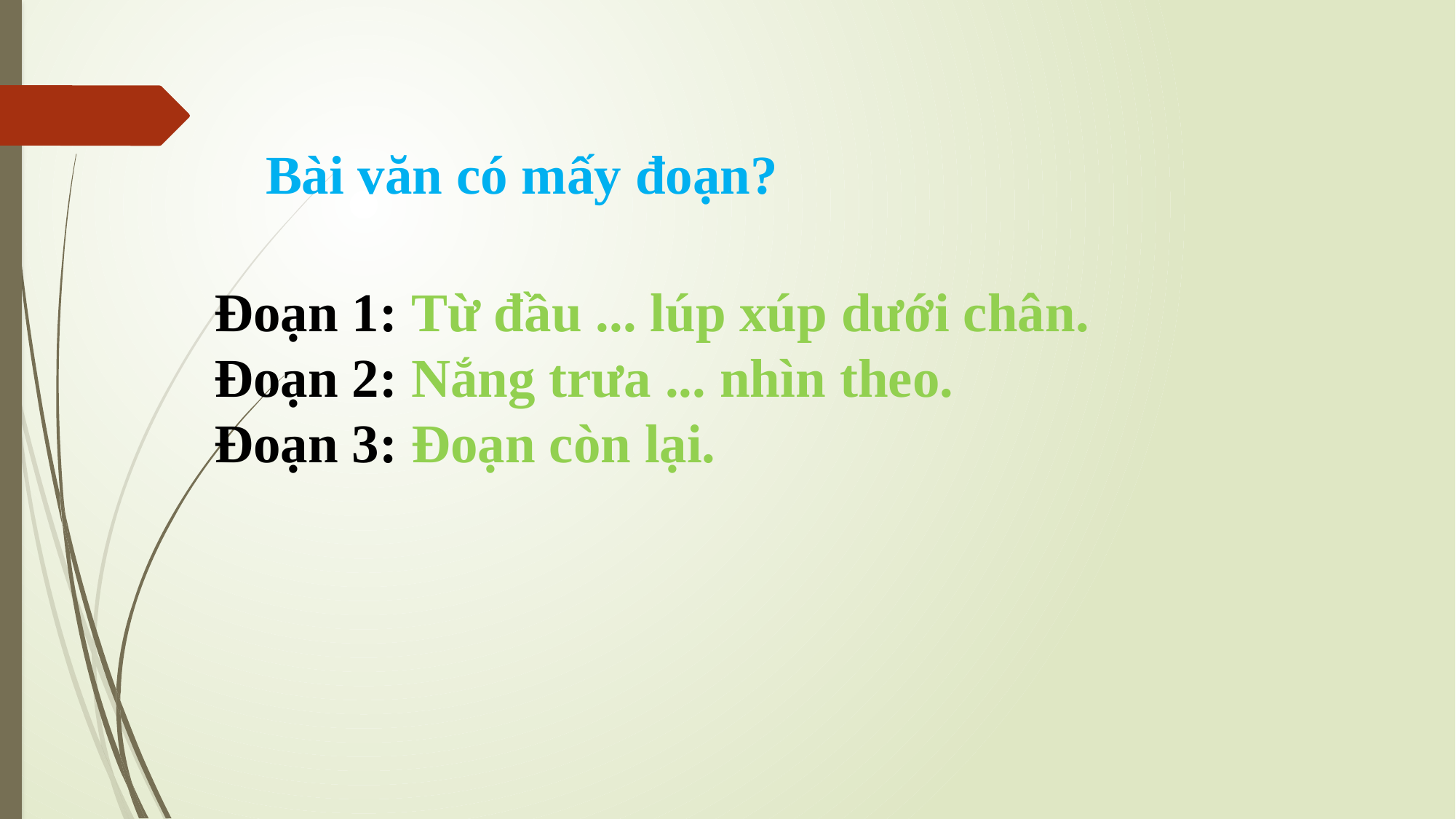

Bài văn có mấy đoạn?
Đoạn 1: Từ đầu ... lúp xúp dưới chân.
Đoạn 2: Nắng trưa ... nhìn theo.
Đoạn 3: Đoạn còn lại.